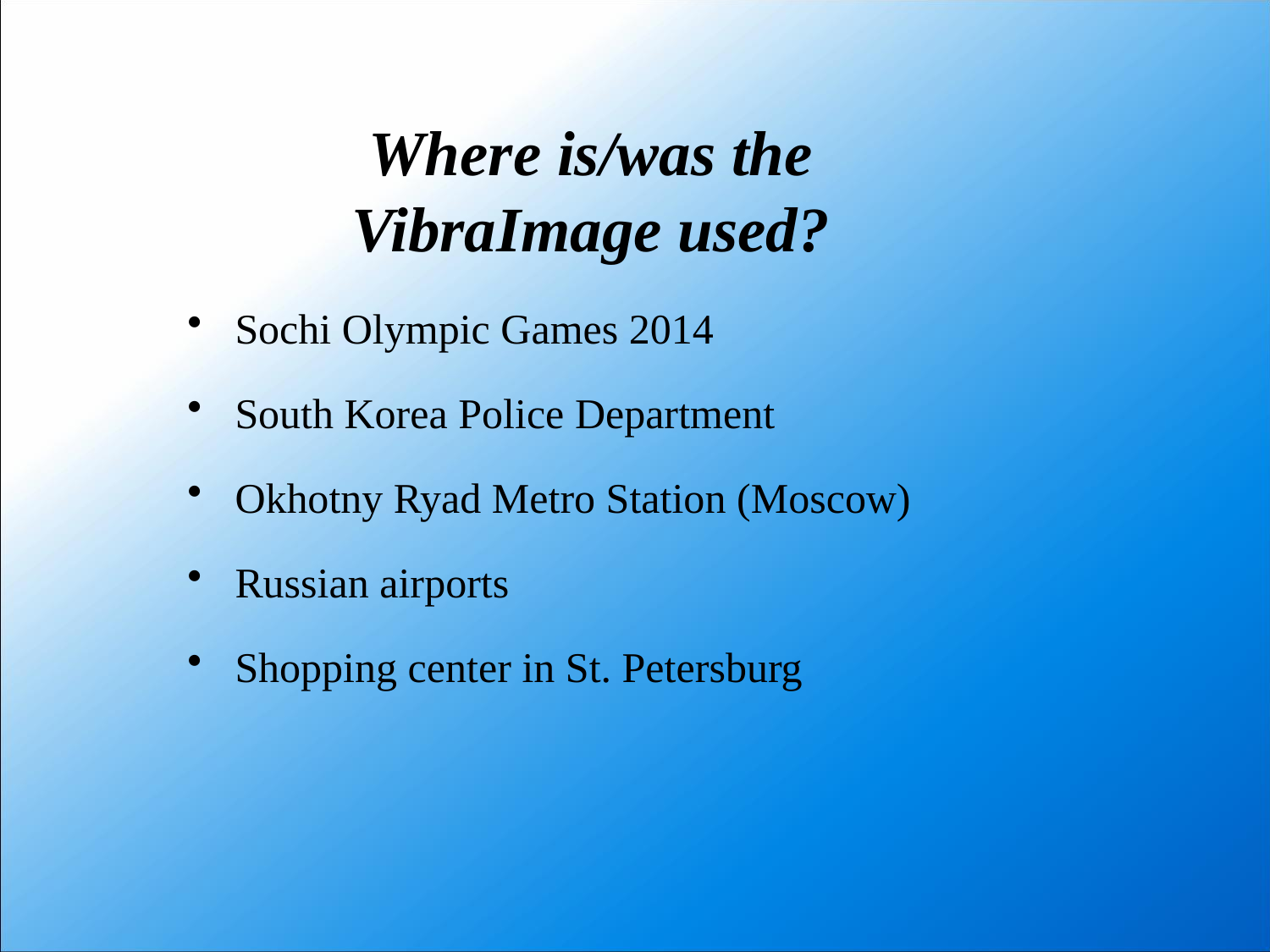

Where is/was the VibraImage used?
Sochi Olympic Games 2014
South Korea Police Department
Okhotny Ryad Metro Station (Moscow)
Russian airports
Shopping center in St. Petersburg